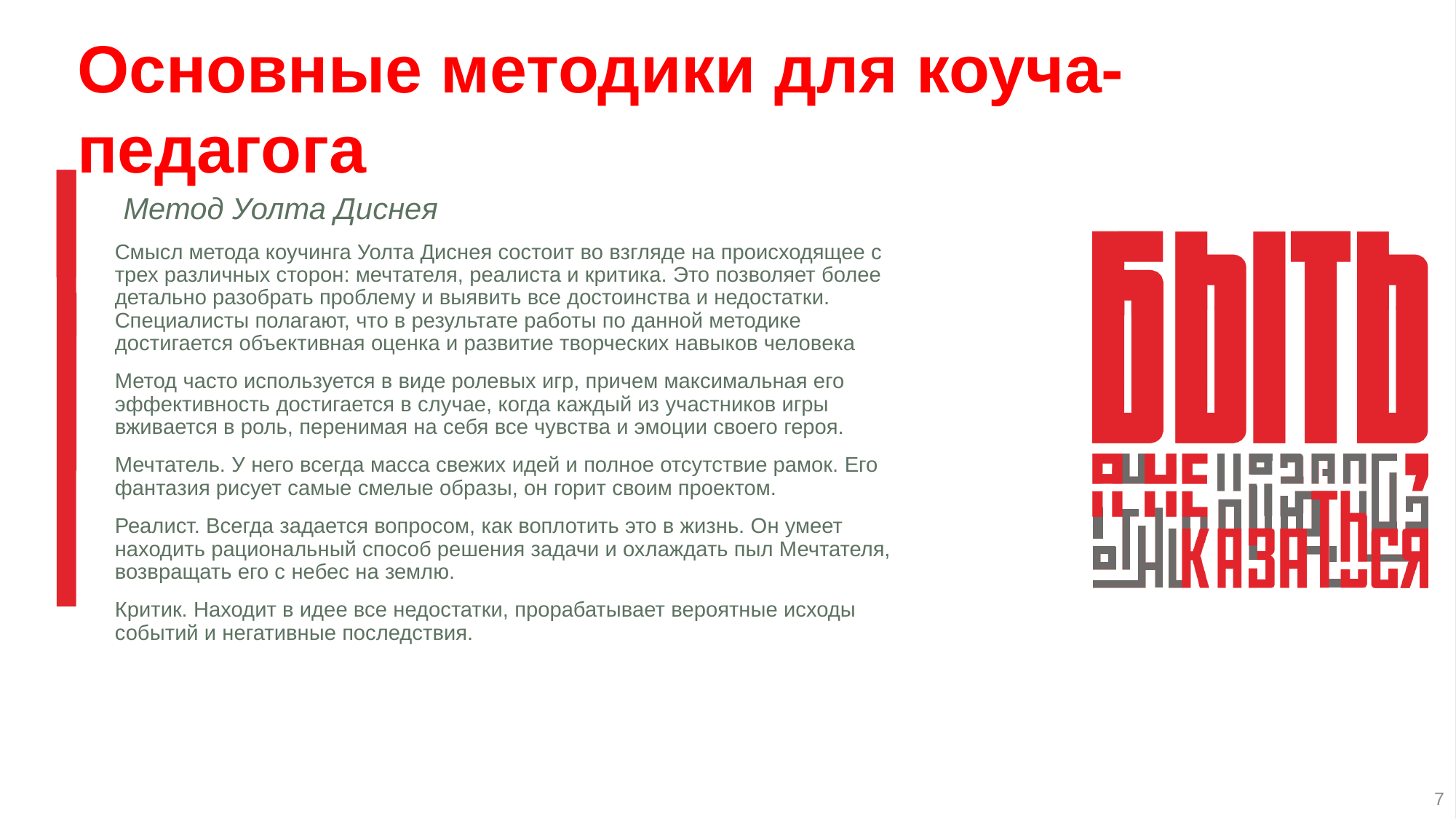

Основные методики для коуча-педагога

 Метод Уолта Диснея
Смысл метода коучинга Уолта Диснея состоит во взгляде на происходящее с трех различных сторон: мечтателя, реалиста и критика. Это позволяет более детально разобрать проблему и выявить все достоинства и недостатки. Специалисты полагают, что в результате работы по данной методике достигается объективная оценка и развитие творческих навыков человека
Метод часто используется в виде ролевых игр, причем максимальная его эффективность достигается в случае, когда каждый из участников игры вживается в роль, перенимая на себя все чувства и эмоции своего героя.
Мечтатель. У него всегда масса свежих идей и полное отсутствие рамок. Его фантазия рисует самые смелые образы, он горит своим проектом.
Реалист. Всегда задается вопросом, как воплотить это в жизнь. Он умеет находить рациональный способ решения задачи и охлаждать пыл Мечтателя, возвращать его с небес на землю.
Критик. Находит в идее все недостатки, прорабатывает вероятные исходы событий и негативные последствия.

7